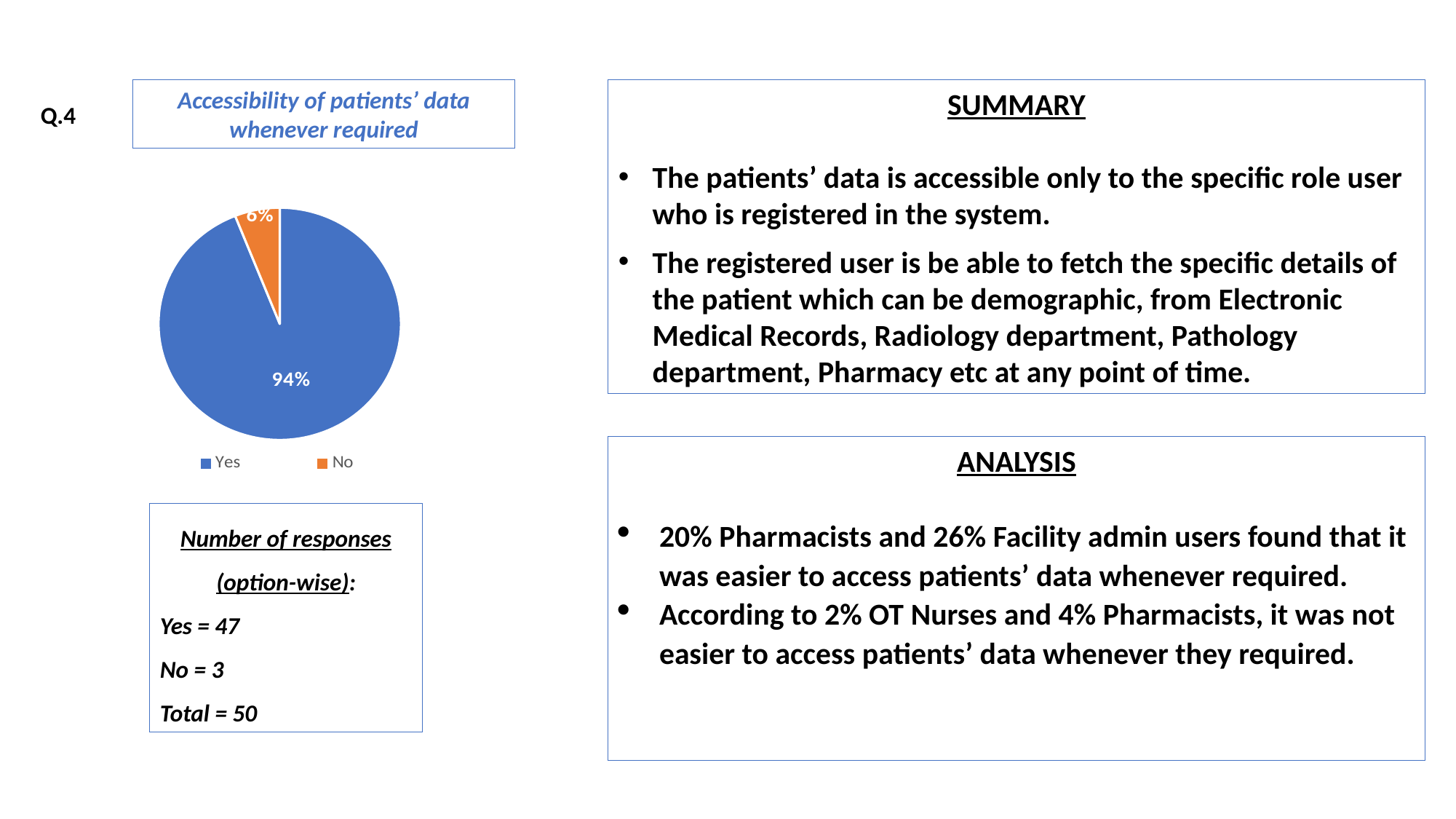

Accessibility of patients’ data whenever required
SUMMARY

The patients’ data is accessible only to the specific role user who is registered in the system.
The registered user is be able to fetch the specific details of the patient which can be demographic, from Electronic Medical Records, Radiology department, Pathology department, Pharmacy etc at any point of time.
Q.4

### Chart

| Category |  |
|---|---|
| Yes | 47.0 |
| No | 3.0 |
ANALYSIS

20% Pharmacists and 26% Facility admin users found that it was easier to access patients’ data whenever required.
According to 2% OT Nurses and 4% Pharmacists, it was not easier to access patients’ data whenever they required.

Number of responses (option-wise):
Yes = 47
No = 3
Total = 50